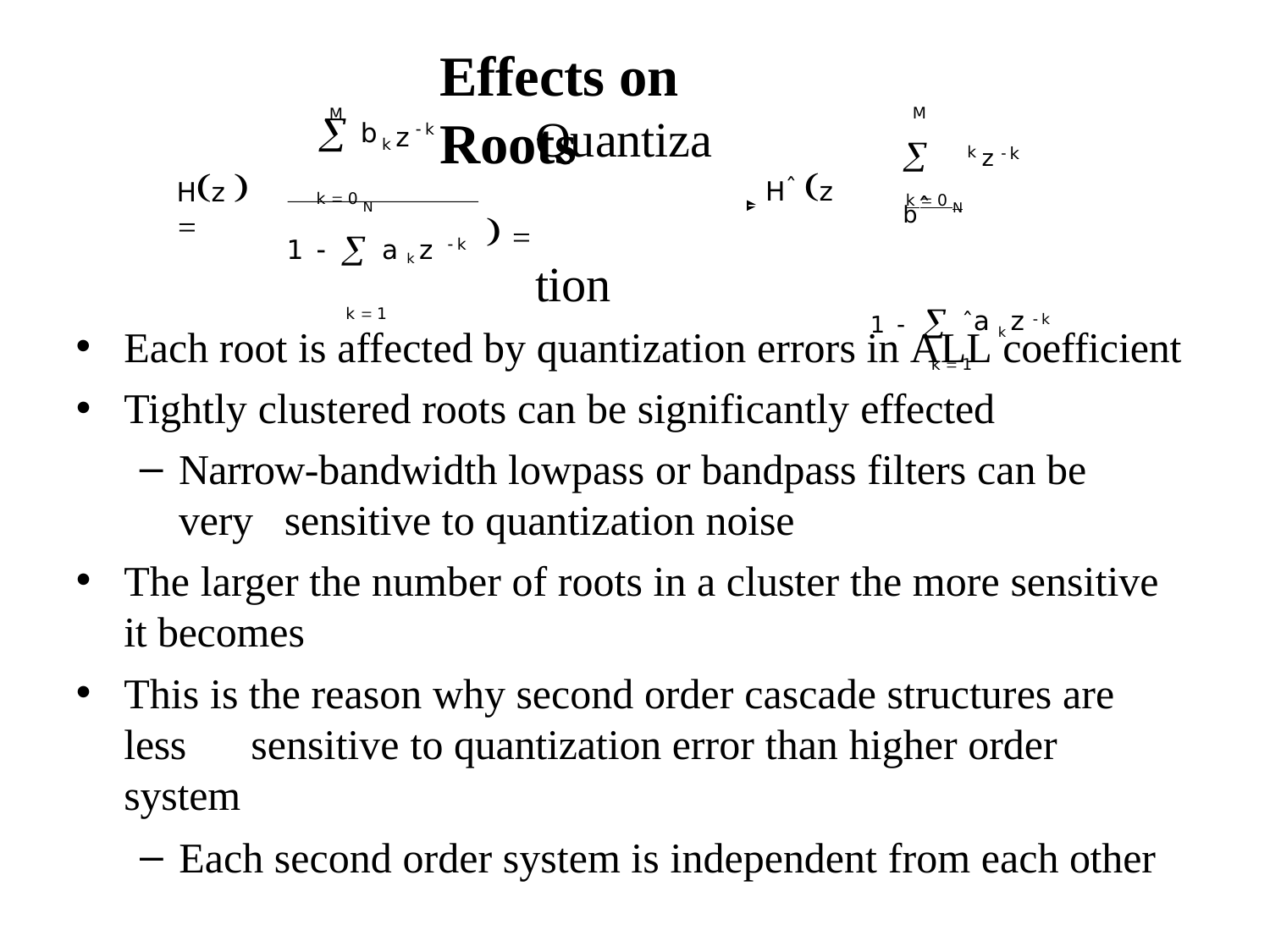

# Effects on Roots
∑ bˆ
M
M
Quantiza
∑
b
− k
z − k
z
k
k
H(z ) =
	Hˆ (z ) =
tion
	k = 0 N

1 −  ∑ ˆa k z − k
k = 1
k = 0 N
1 −  ∑ a k z

k = 1

− k
Each root is affected by quantization errors in ALL coefficient
Tightly clustered roots can be significantly effected
Narrow-bandwidth lowpass or bandpass filters can be very 	sensitive to quantization noise
The larger the number of roots in a cluster the more sensitive it becomes
This is the reason why second order cascade structures are less 	sensitive to quantization error than higher order system
Each second order system is independent from each other